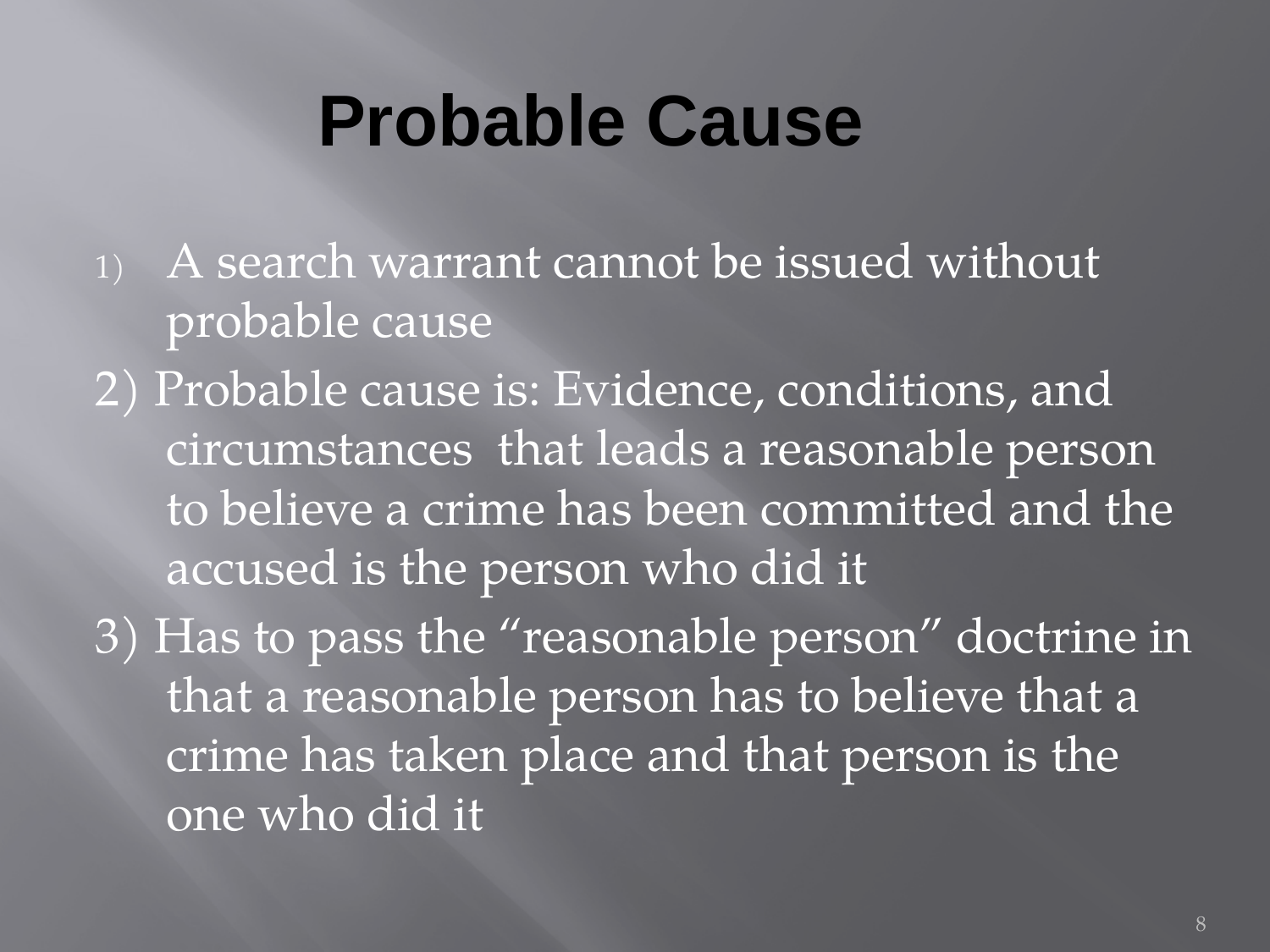

# Probable Cause
A search warrant cannot be issued without probable cause
2) Probable cause is: Evidence, conditions, and circumstances  that leads a reasonable person to believe a crime has been committed and the accused is the person who did it
3) Has to pass the “reasonable person” doctrine in that a reasonable person has to believe that a crime has taken place and that person is the one who did it

8